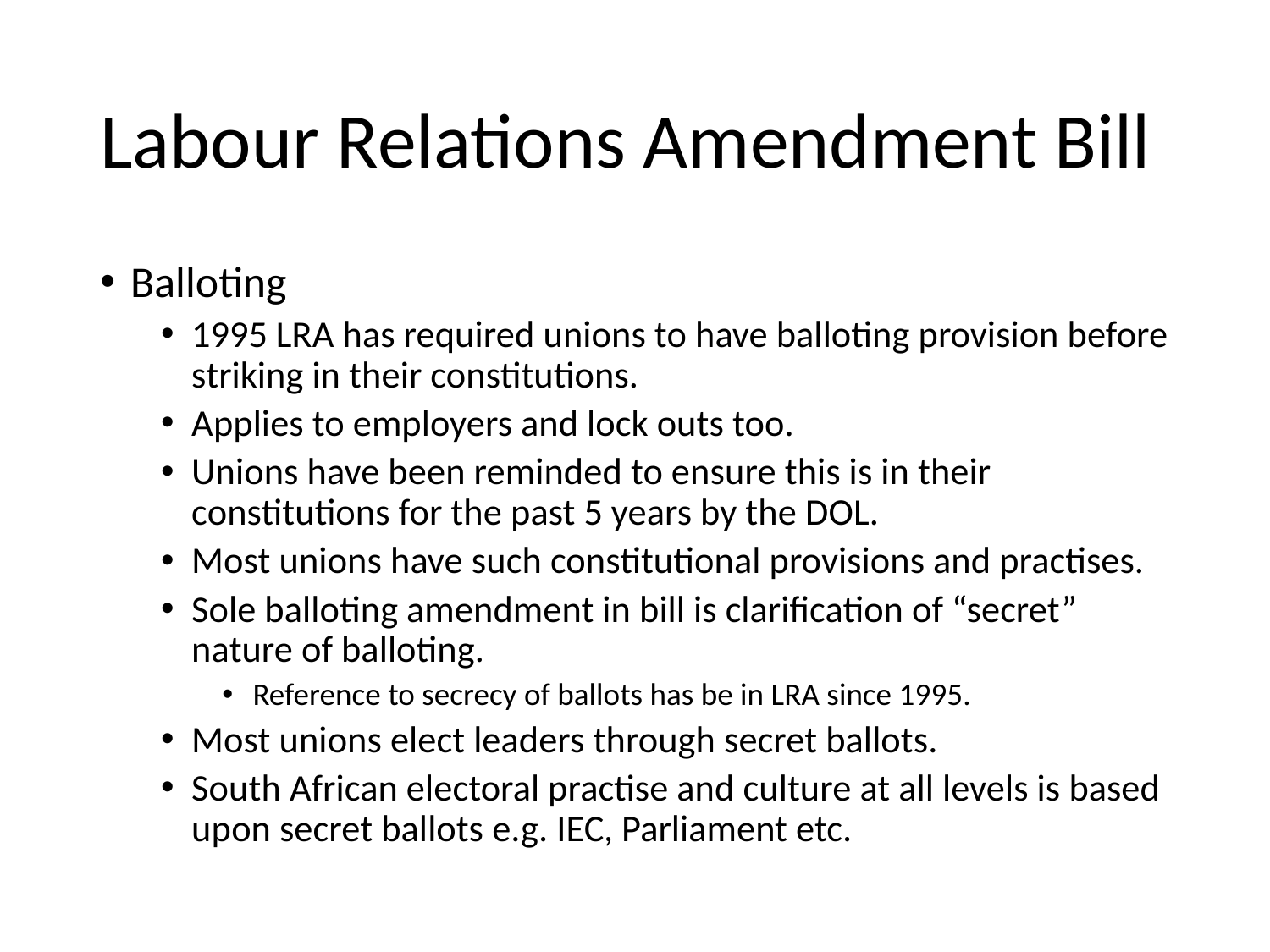

# Labour Relations Amendment Bill
Balloting
1995 LRA has required unions to have balloting provision before striking in their constitutions.
Applies to employers and lock outs too.
Unions have been reminded to ensure this is in their constitutions for the past 5 years by the DOL.
Most unions have such constitutional provisions and practises.
Sole balloting amendment in bill is clarification of “secret” nature of balloting.
Reference to secrecy of ballots has be in LRA since 1995.
Most unions elect leaders through secret ballots.
South African electoral practise and culture at all levels is based upon secret ballots e.g. IEC, Parliament etc.